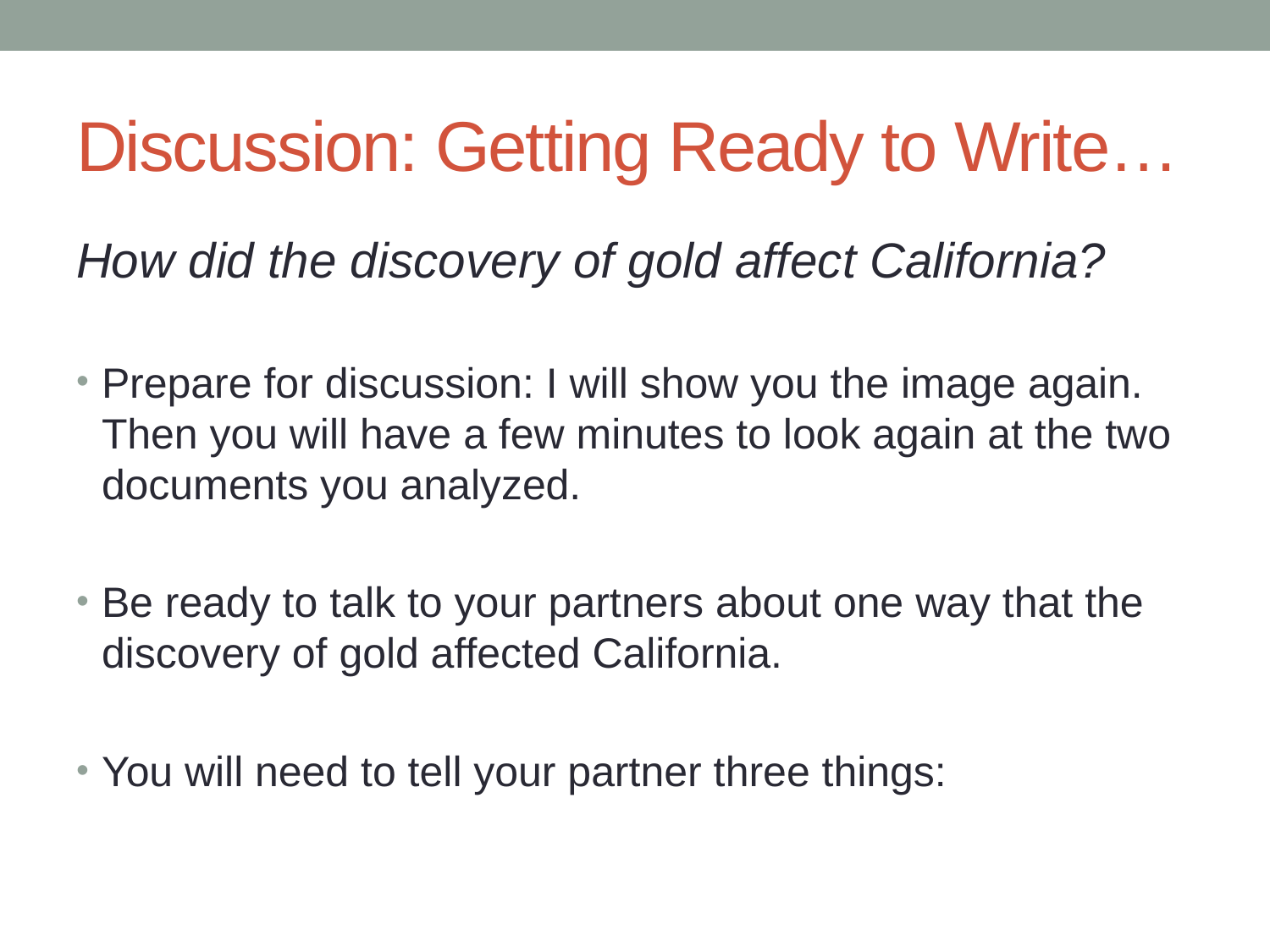

# Discussion: Getting Ready to Write…
How did the discovery of gold affect California?

Prepare for discussion: I will show you the image again. Then you will have a few minutes to look again at the two documents you analyzed.

Be ready to talk to your partners about one way that the discovery of gold affected California.

You will need to tell your partner three things: